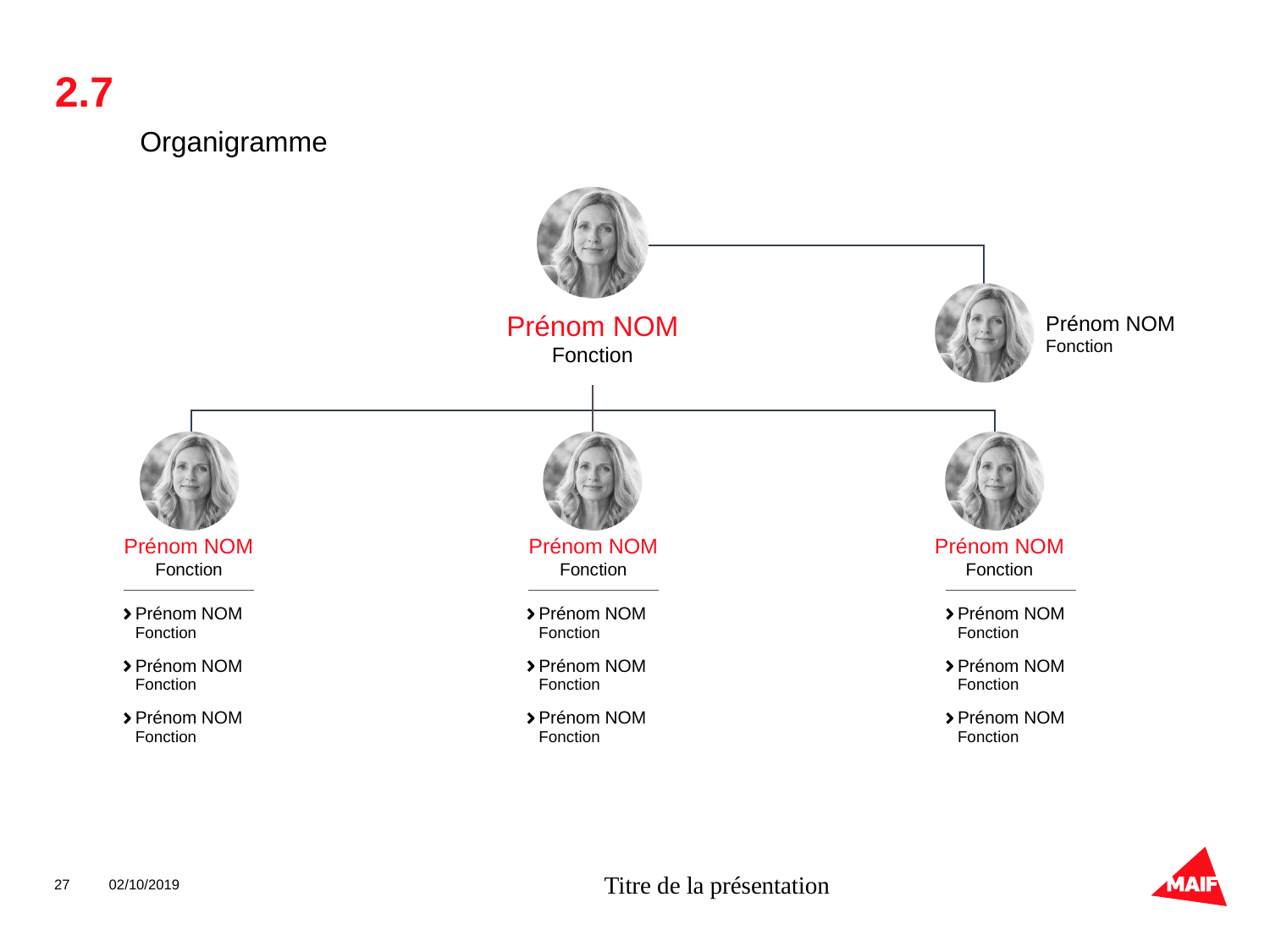

Pour changer les photos :
Clic droit sur l’image
Choisir « Remplissage » puis « Image… » et cliquer sur « À partir d’un fichier »
Sélectionner ensuite l’image et dans « Outils de l’image », cliquer sur « Rogner » , puis « Remplir »
2.7
#

Organigramme

Modifier l’organigramme :
Se référer à slide Toolbox pour choisir différents types de connecteurs :

Prénom NOM
Fonction
Prénom NOM
Fonction
Voir Toolbox
CTRL + Clic

Prénom NOM
Fonction
Prénom NOM
Fonction
Prénom NOM
Fonction
| Prénom NOM Fonction |
| --- |
| Prénom NOM Fonction |
| Prénom NOM Fonction |
| Prénom NOM Fonction |
| --- |
| Prénom NOM Fonction |
| Prénom NOM Fonction |
| Prénom NOM Fonction |
| --- |
| Prénom NOM Fonction |
| Prénom NOM Fonction |
27
02/10/2019
Titre de la présentation